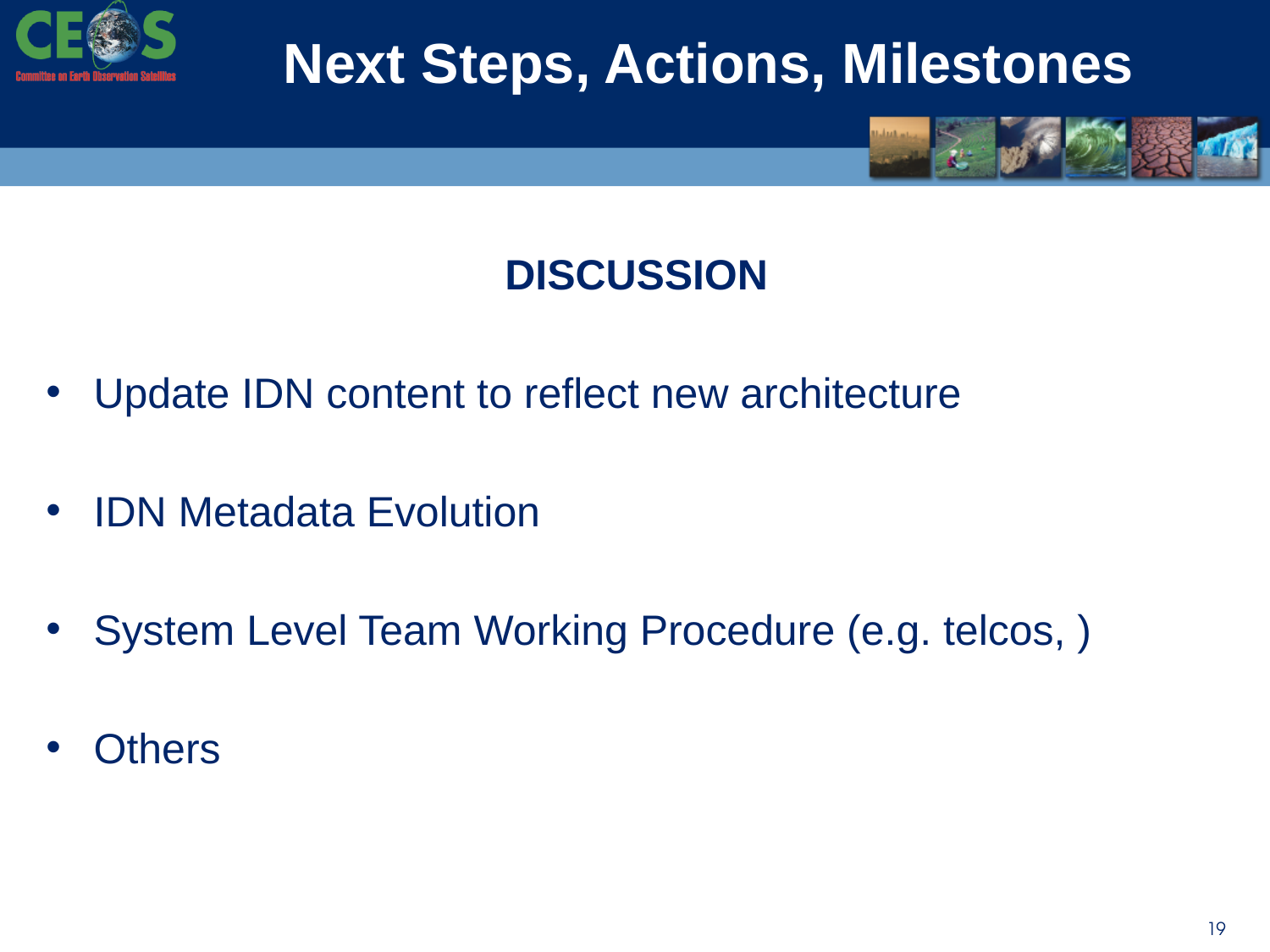

# Next Steps, Actions, Milestones

DISCUSSION

Update IDN content to reflect new architecture

IDN Metadata Evolution

System Level Team Working Procedure (e.g. telcos, )

Others

19